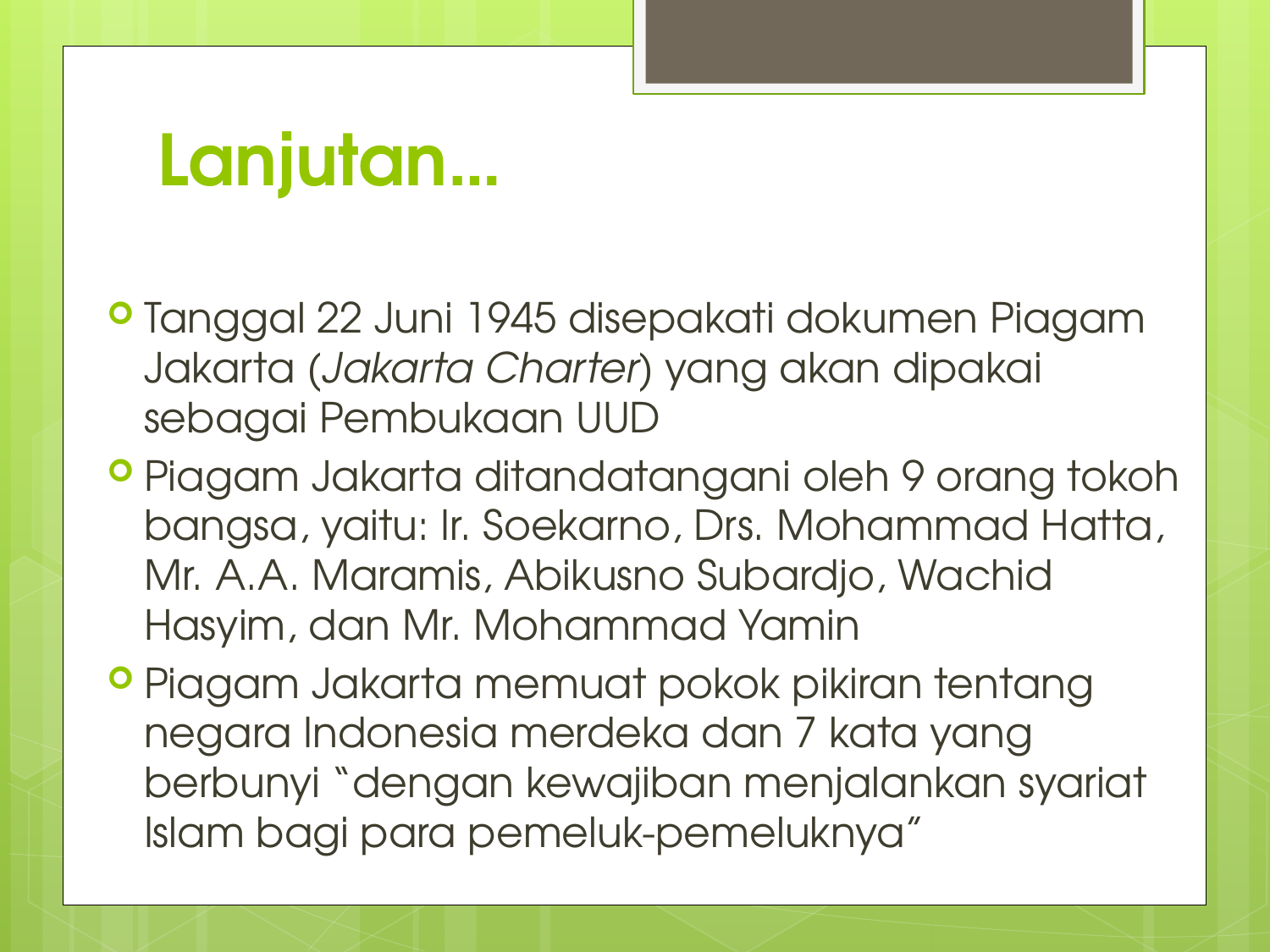

# Lanjutan…
Tanggal 22 Juni 1945 disepakati dokumen Piagam Jakarta (Jakarta Charter) yang akan dipakai sebagai Pembukaan UUD
Piagam Jakarta ditandatangani oleh 9 orang tokoh bangsa, yaitu: Ir. Soekarno, Drs. Mohammad Hatta, Mr. A.A. Maramis, Abikusno Subardjo, Wachid Hasyim, dan Mr. Mohammad Yamin
Piagam Jakarta memuat pokok pikiran tentang negara Indonesia merdeka dan 7 kata yang berbunyi “dengan kewajiban menjalankan syariat Islam bagi para pemeluk-pemeluknya”